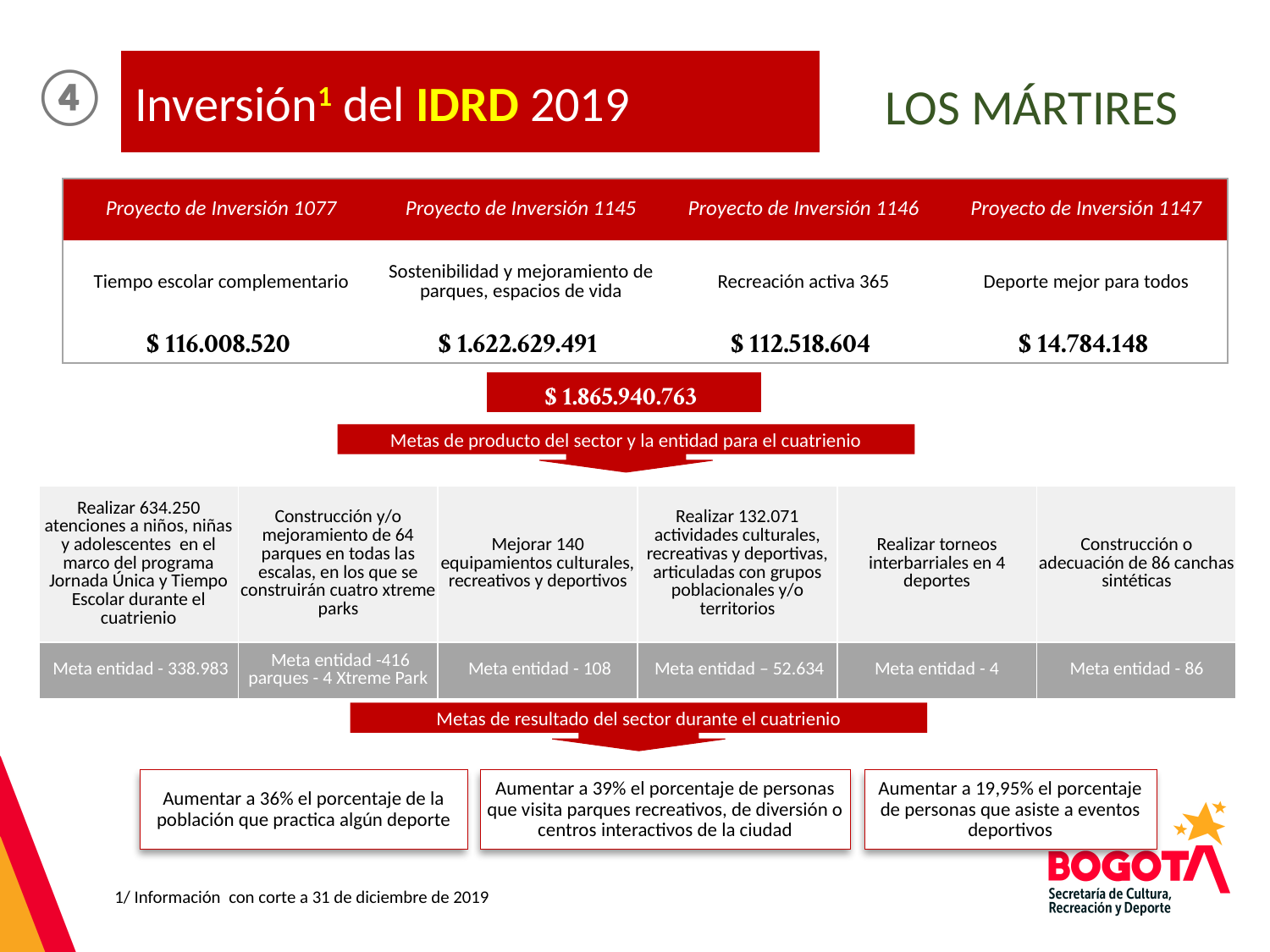

Inversión1 del IDRD 2019
④
LOS MÁRTIRES
Metas de producto del sector y la entidad para el cuatrienio
| Proyecto de Inversión 1077 | Proyecto de Inversión 1145 | Proyecto de Inversión 1146 | Proyecto de Inversión 1147 |
| --- | --- | --- | --- |
| Tiempo escolar complementario | Sostenibilidad y mejoramiento de parques, espacios de vida | Recreación activa 365 | Deporte mejor para todos |
| $ 116.008.520 | $ 1.622.629.491 | $ 112.518.604 | $ 14.784.148 |
| $ 1.865.940.763 |
| --- |
Metas de resultado del sector durante el cuatrienio
| Realizar 634.250 atenciones a niños, niñas y adolescentes en el marco del programa Jornada Única y Tiempo Escolar durante el cuatrienio | Construcción y/o mejoramiento de 64 parques en todas las escalas, en los que se construirán cuatro xtreme parks | Mejorar 140 equipamientos culturales, recreativos y deportivos | Realizar 132.071 actividades culturales, recreativas y deportivas, articuladas con grupos poblacionales y/o territorios | Realizar torneos interbarriales en 4 deportes | Construcción o adecuación de 86 canchas sintéticas |
| --- | --- | --- | --- | --- | --- |
| Meta entidad - 338.983 | Meta entidad -416 parques - 4 Xtreme Park | Meta entidad - 108 | Meta entidad – 52.634 | Meta entidad - 4 | Meta entidad - 86 |
Aumentar a 36% el porcentaje de la población que practica algún deporte
Aumentar a 39% el porcentaje de personas que visita parques recreativos, de diversión o centros interactivos de la ciudad
Aumentar a 19,95% el porcentaje de personas que asiste a eventos deportivos
1/ Información  con corte a 31 de diciembre de 2019